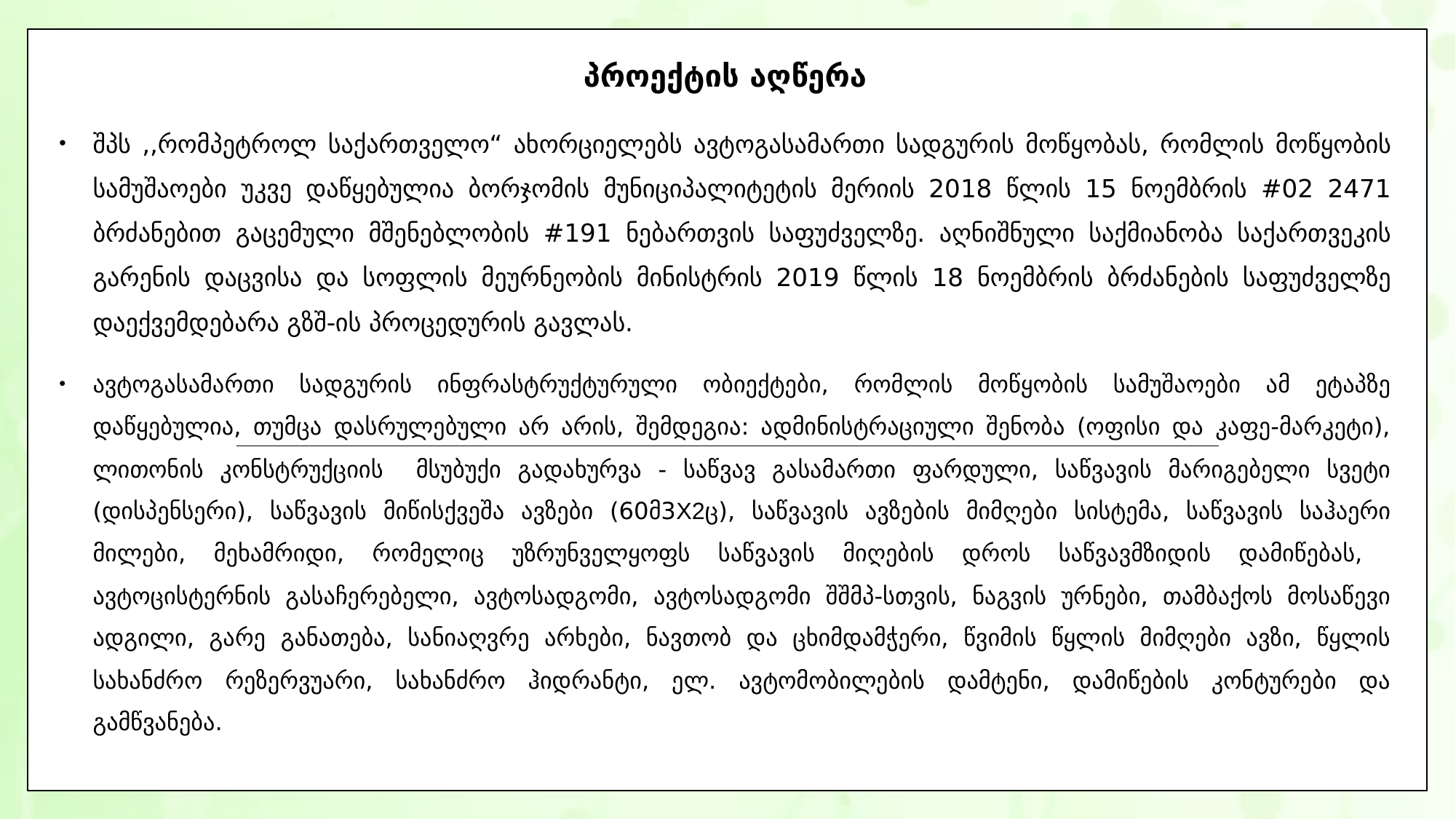

პროექტის აღწერა
შპს ,,რომპეტროლ საქართველო“ ახორციელებს ავტოგასამართი სადგურის მოწყობას, რომლის მოწყობის სამუშაოები უკვე დაწყებულია ბორჯომის მუნიციპალიტეტის მერიის 2018 წლის 15 ნოემბრის #02 2471 ბრძანებით გაცემული მშენებლობის #191 ნებართვის საფუძველზე. აღნიშნული საქმიანობა საქართვეკის გარენის დაცვისა და სოფლის მეურნეობის მინისტრის 2019 წლის 18 ნოემბრის ბრძანების საფუძველზე დაექვემდებარა გზშ-ის პროცედურის გავლას.
ავტოგასამართი სადგურის ინფრასტრუქტურული ობიექტები, რომლის მოწყობის სამუშაოები ამ ეტაპზე დაწყებულია, თუმცა დასრულებული არ არის, შემდეგია: ადმინისტრაციული შენობა (ოფისი და კაფე-მარკეტი), ლითონის კონსტრუქციის  მსუბუქი გადახურვა - საწვავ გასამართი ფარდული, საწვავის მარიგებელი სვეტი (დისპენსერი), საწვავის მიწისქვეშა ავზები (60მ3X2ც), საწვავის ავზების მიმღები სისტემა, საწვავის საჰაერი მილები, მეხამრიდი, რომელიც უზრუნველყოფს საწვავის მიღების დროს საწვავმზიდის დამიწებას,  ავტოცისტერნის გასაჩერებელი, ავტოსადგომი, ავტოსადგომი შშმპ-სთვის, ნაგვის ურნები, თამბაქოს მოსაწევი ადგილი, გარე განათება, სანიაღვრე არხები, ნავთობ და ცხიმდამჭერი, წვიმის წყლის მიმღები ავზი, წყლის სახანძრო რეზერვუარი, სახანძრო ჰიდრანტი, ელ. ავტომობილების დამტენი, დამიწების კონტურები და გამწვანება.